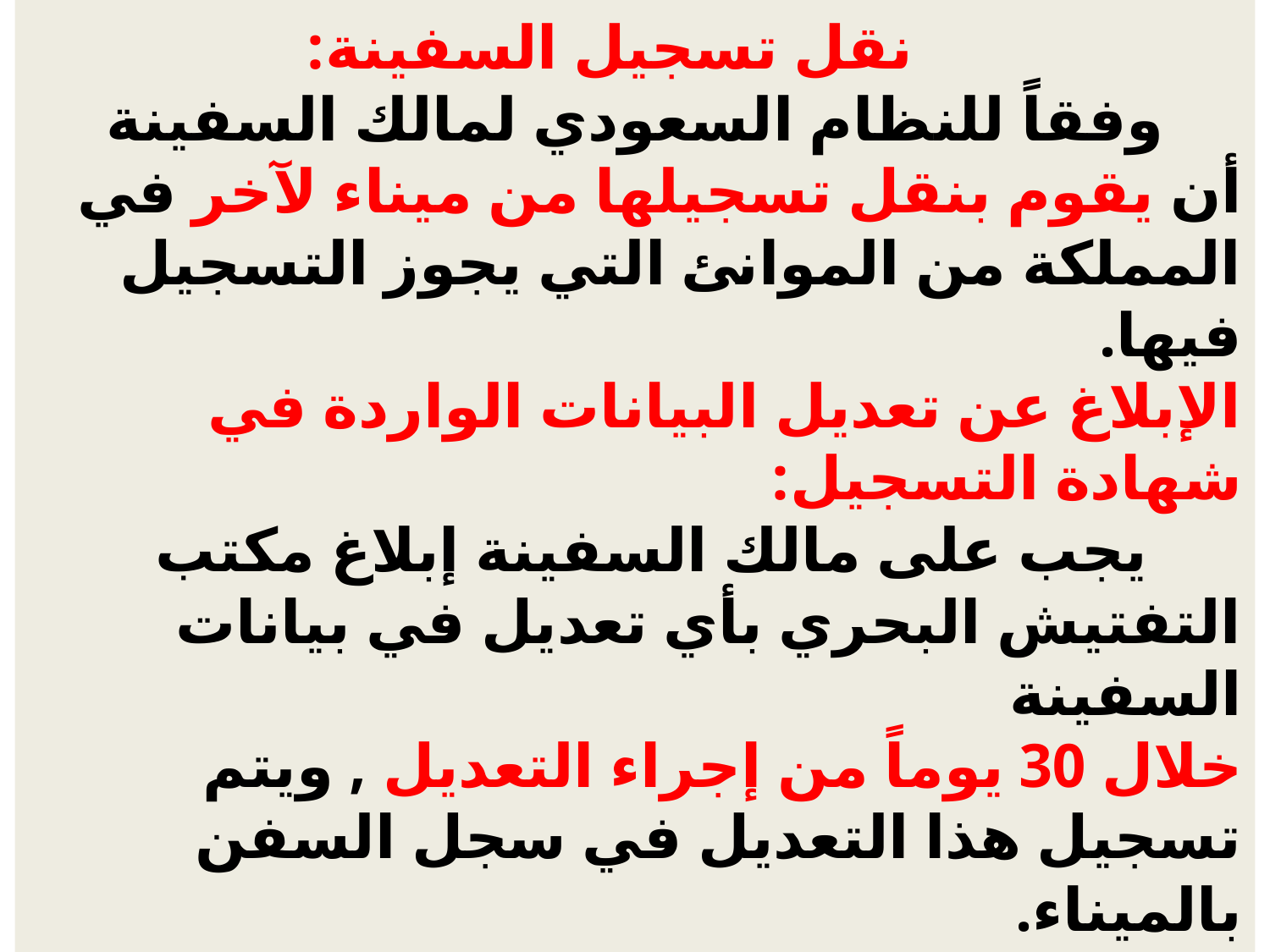

# نقل تسجيل السفينة: وفقاً للنظام السعودي لمالك السفينة أن يقوم بنقل تسجيلها من ميناء لآخر في المملكة من الموانئ التي يجوز التسجيل فيها. الإبلاغ عن تعديل البيانات الواردة في شهادة التسجيل: يجب على مالك السفينة إبلاغ مكتب التفتيش البحري بأي تعديل في بيانات السفينة خلال 30 يوماً من إجراء التعديل , ويتم تسجيل هذا التعديل في سجل السفن بالميناء.